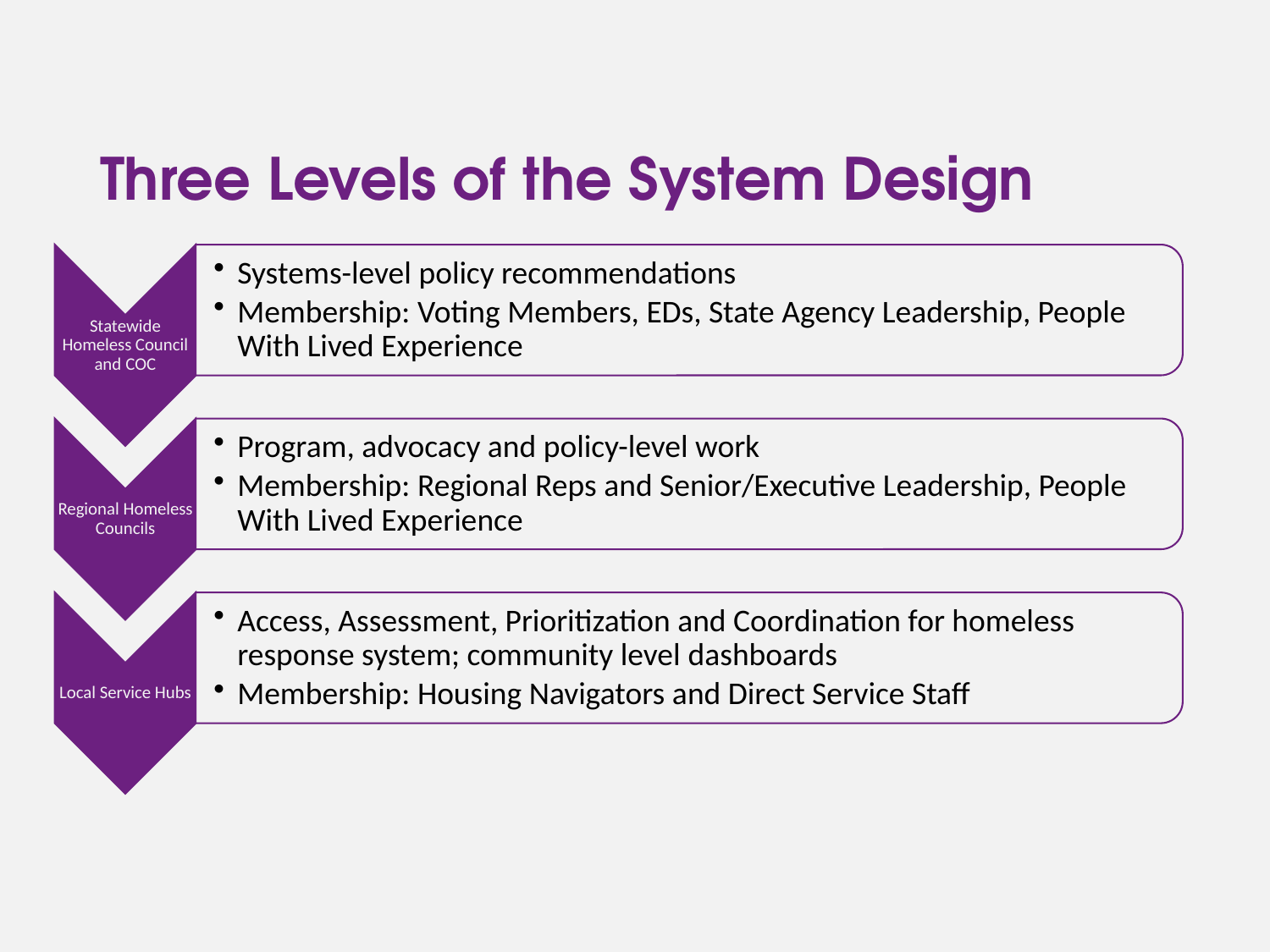

# Three Levels of the System Design
Statewide Homeless Council and COC
Systems-level policy recommendations
Membership: Voting Members, EDs, State Agency Leadership, People With Lived Experience
Regional Homeless Councils
Program, advocacy and policy-level work
Membership: Regional Reps and Senior/Executive Leadership, People With Lived Experience
Local Service Hubs
Access, Assessment, Prioritization and Coordination for homeless response system; community level dashboards
Membership: Housing Navigators and Direct Service Staff